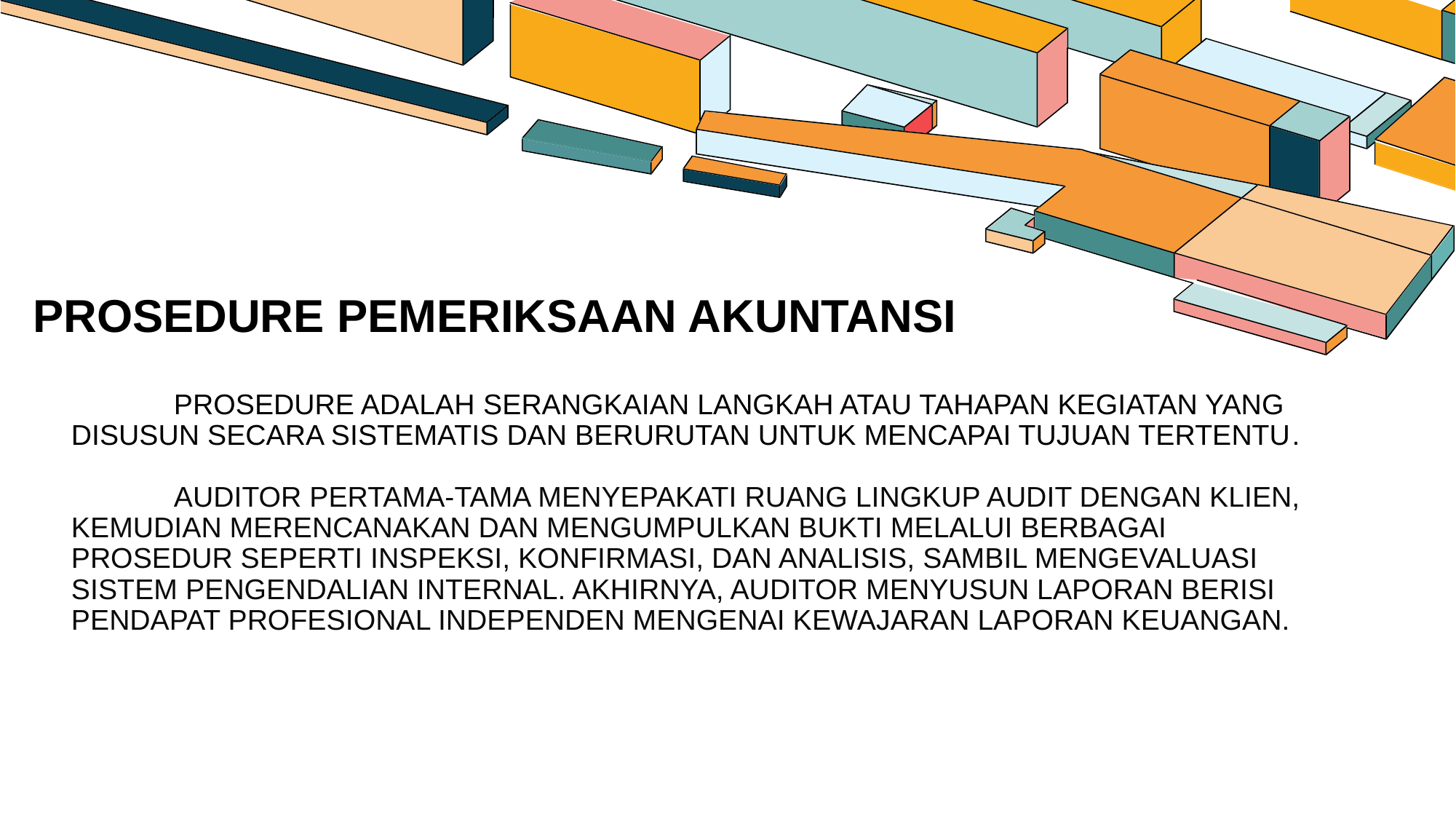

# Prosedure pemeriksaan akuntansi
	Prosedure adalah serangkaian langkah atau tahapan kegiatan yang disusun secara sistematis dan berurutan untuk mencapai tujuan tertentu.

	Auditor pertama-tama menyepakati ruang lingkup audit dengan klien, kemudian merencanakan dan mengumpulkan bukti melalui berbagai prosedur seperti inspeksi, konfirmasi, dan analisis, sambil mengevaluasi sistem pengendalian internal. Akhirnya, auditor menyusun laporan berisi pendapat profesional independen mengenai kewajaran laporan keuangan.